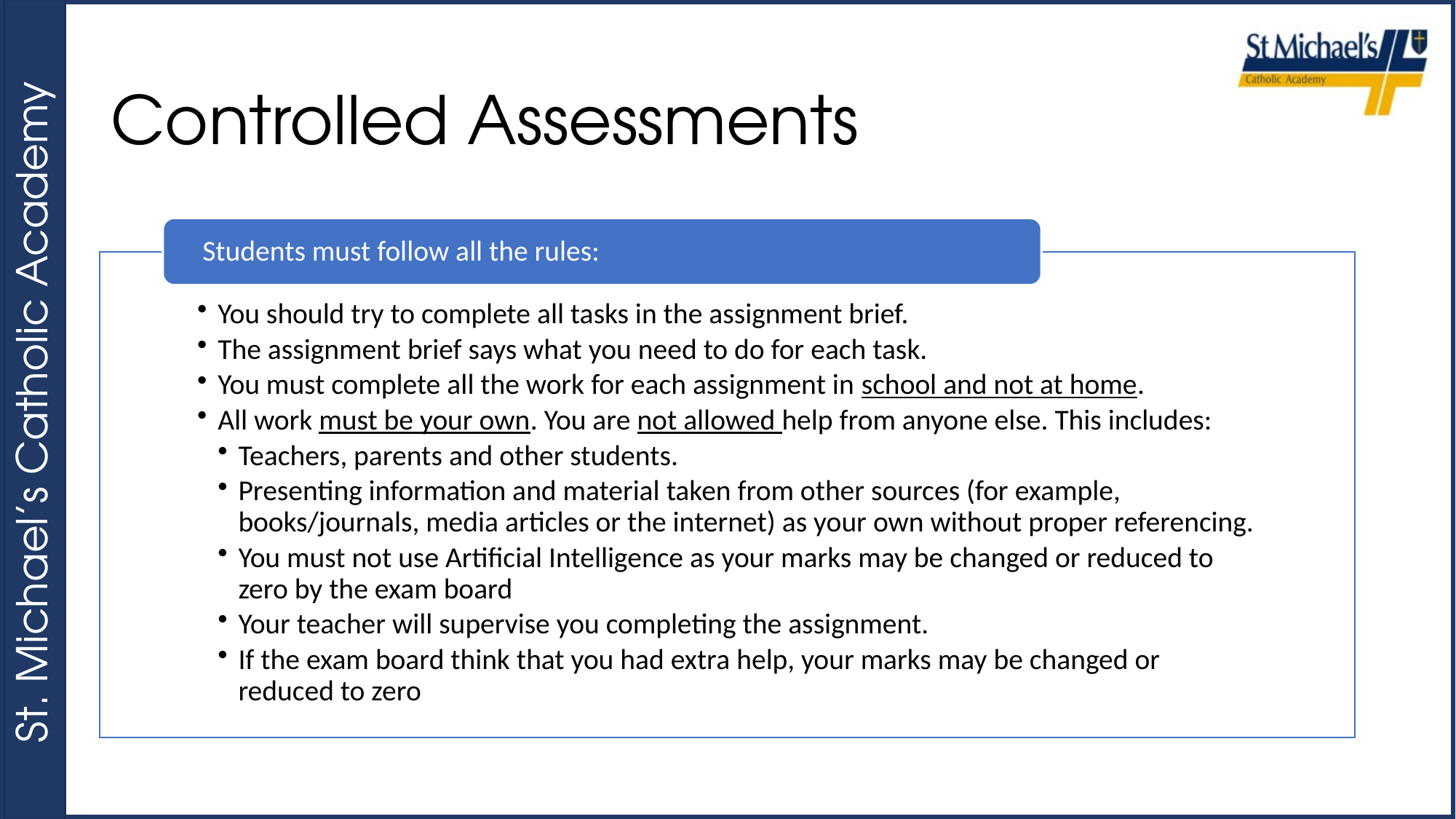

Controlled Assessments
You should try to complete all tasks in the assignment brief.
The assignment brief says what you need to do for each task.
You must complete all the work for each assignment in school and not at home.
All work must be your own. You are not allowed help from anyone else. This includes:
Teachers, parents and other students.
Presenting information and material taken from other sources (for example, books/journals, media articles or the internet) as your own without proper referencing.
You must not use Artificial Intelligence as your marks may be changed or reduced to zero by the exam board
Your teacher will supervise you completing the assignment.
If the exam board think that you had extra help, your marks may be changed or reduced to zero
Students must follow all the rules: